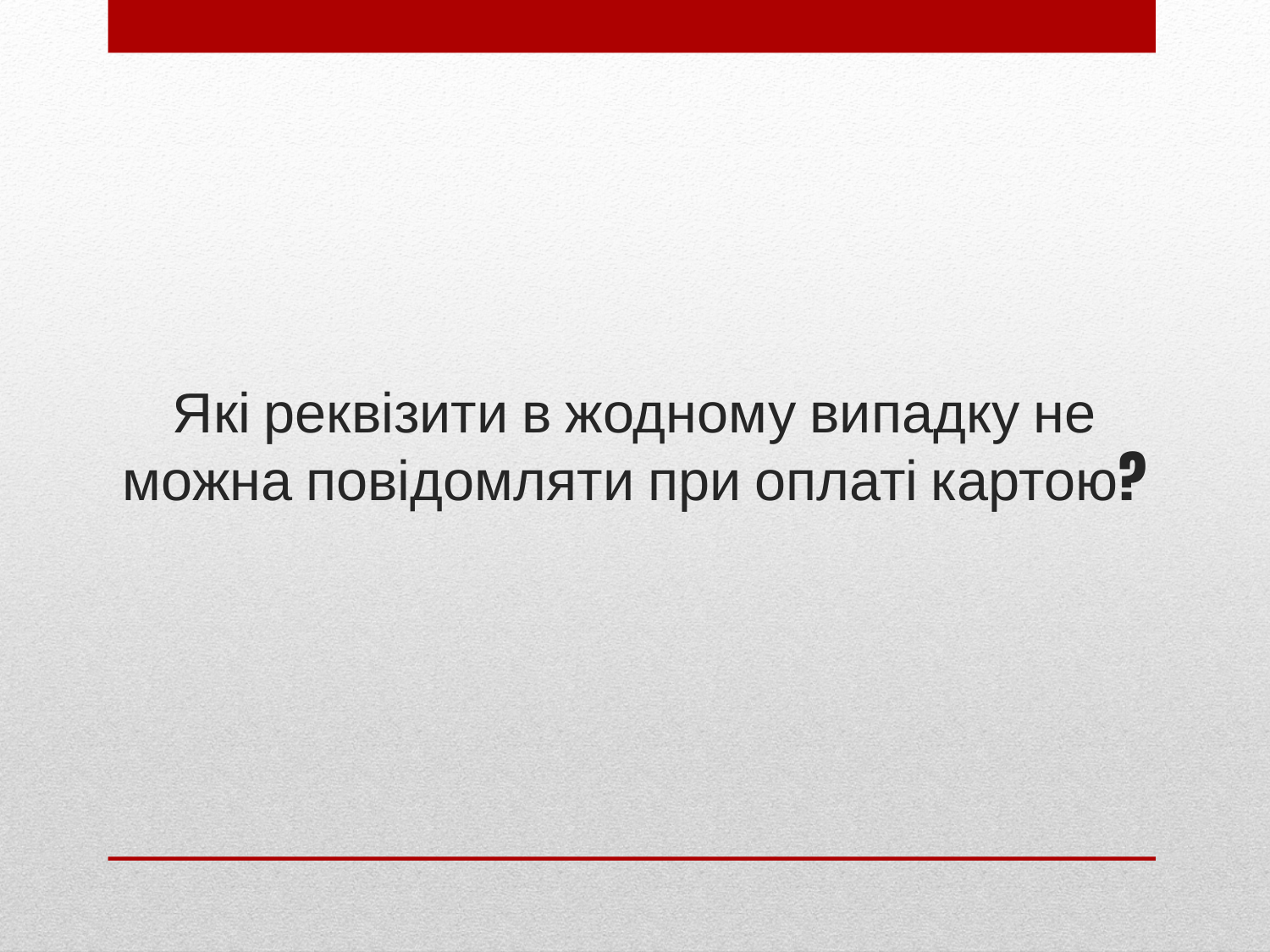

# Які реквізити в жодному випадку не можна повідомляти при оплаті картою?